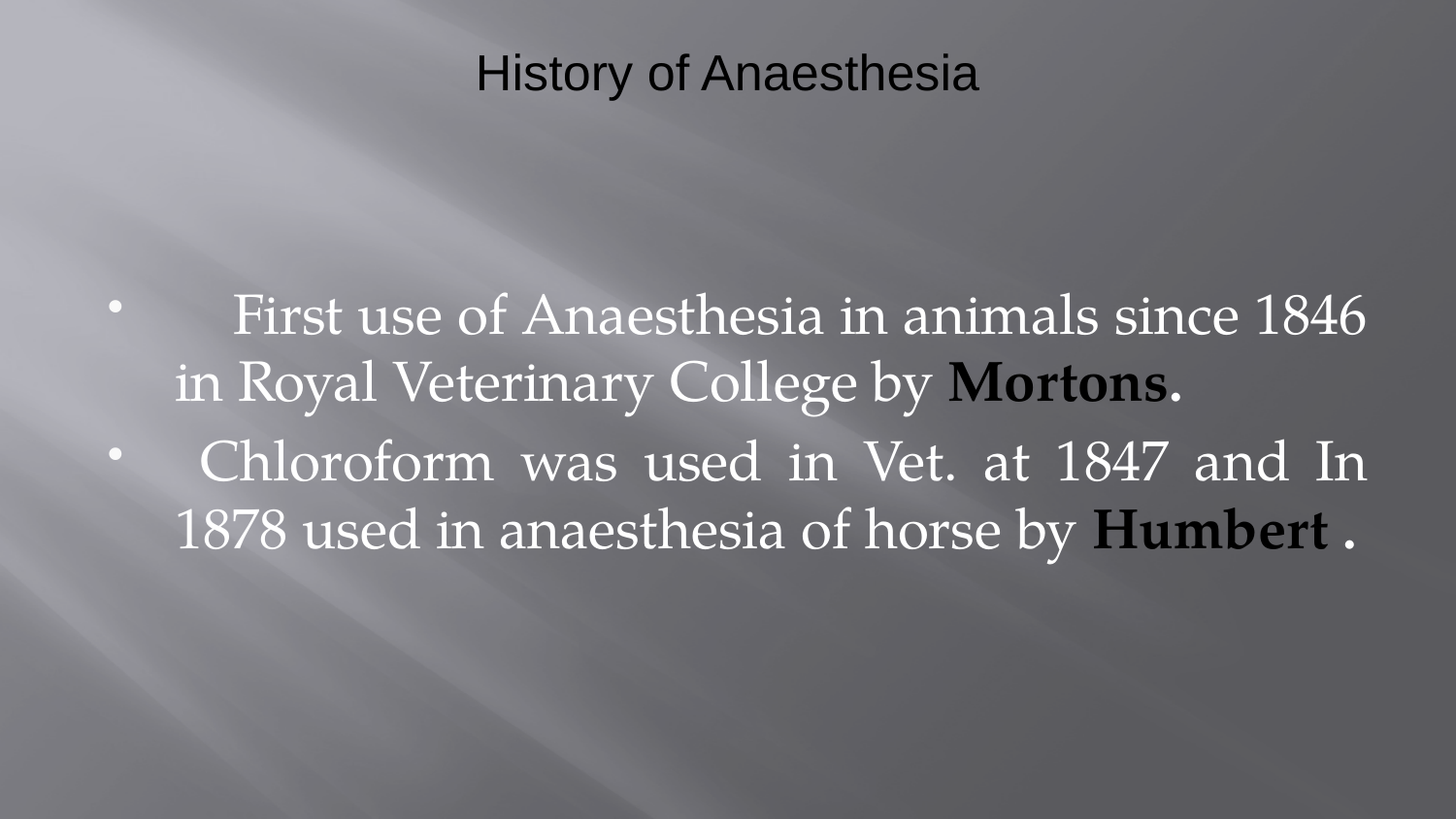

# History of Anaesthesia

    First use of Anaesthesia in animals since 1846 in Royal Veterinary College by Mortons.
 Chloroform was used in Vet. at 1847 and In 1878 used in anaesthesia of horse by Humbert .